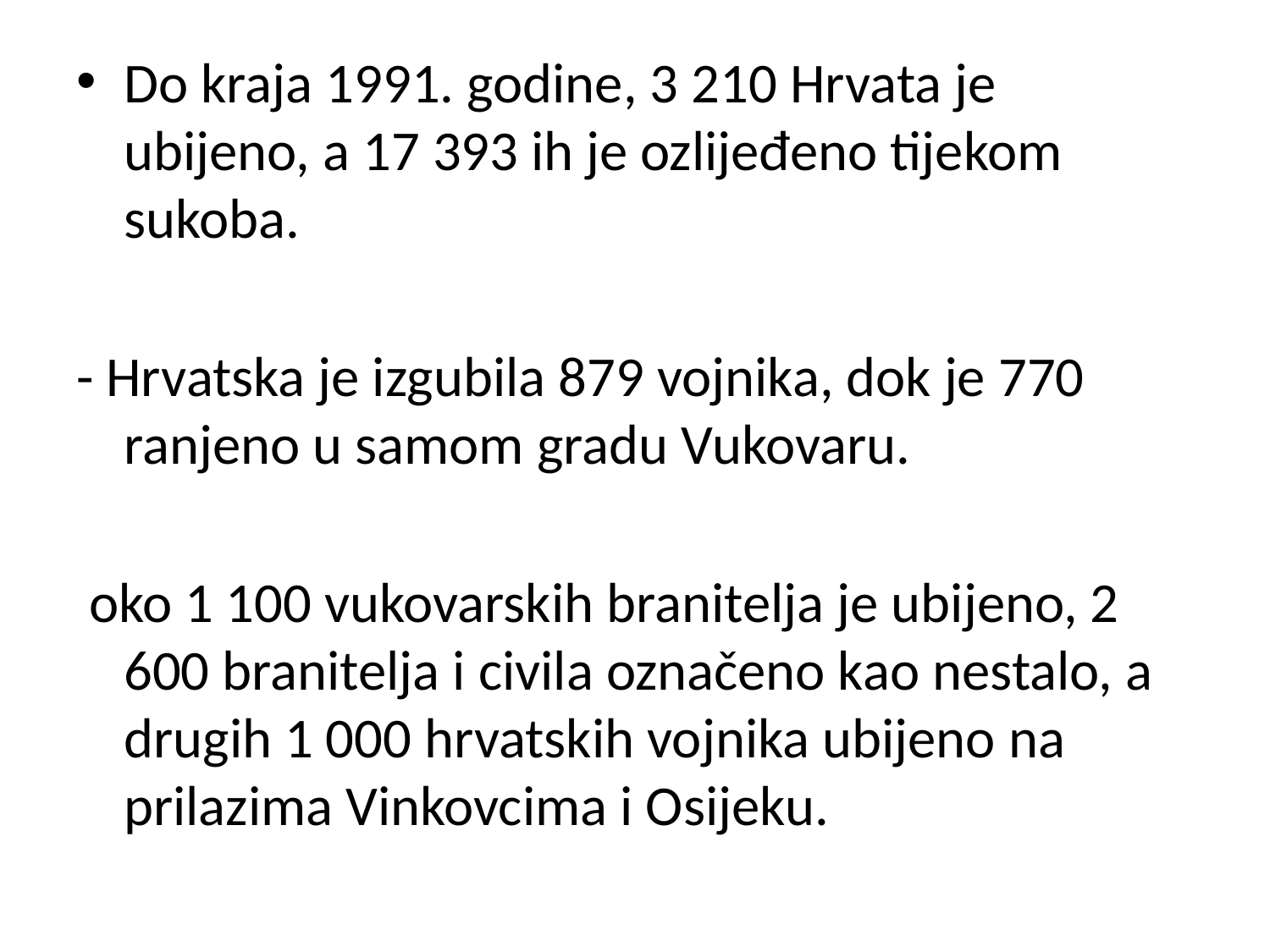

Do kraja 1991. godine, 3 210 Hrvata je ubijeno, a 17 393 ih je ozlijeđeno tijekom sukoba.

- Hrvatska je izgubila 879 vojnika, dok je 770 ranjeno u samom gradu Vukovaru.

 oko 1 100 vukovarskih branitelja je ubijeno, 2 600 branitelja i civila označeno kao nestalo, a drugih 1 000 hrvatskih vojnika ubijeno na prilazima Vinkovcima i Osijeku.